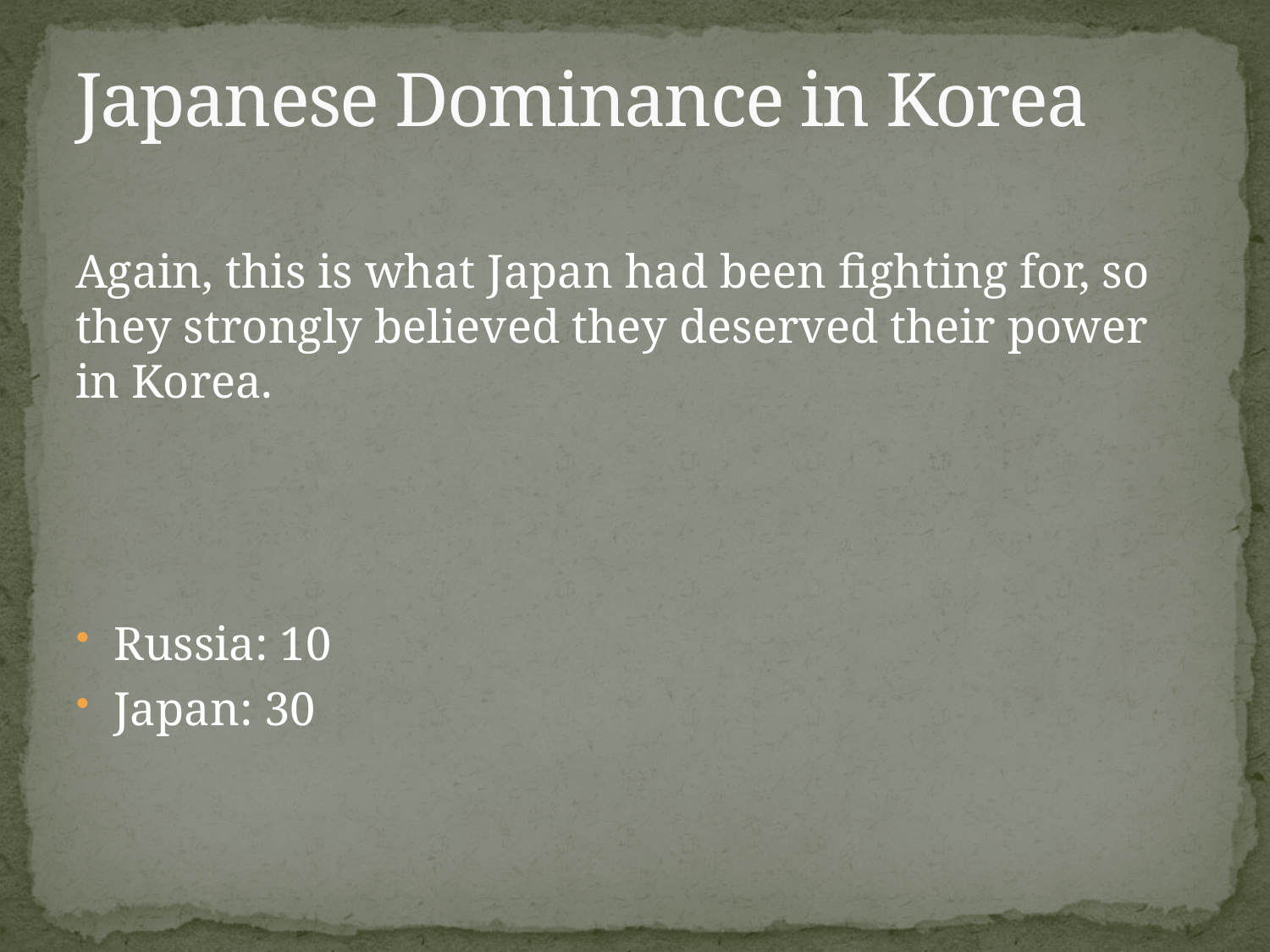

# Japanese Dominance in Korea

Again, this is what Japan had been fighting for, so they strongly believed they deserved their power in Korea.

Russia: 10
Japan: 30